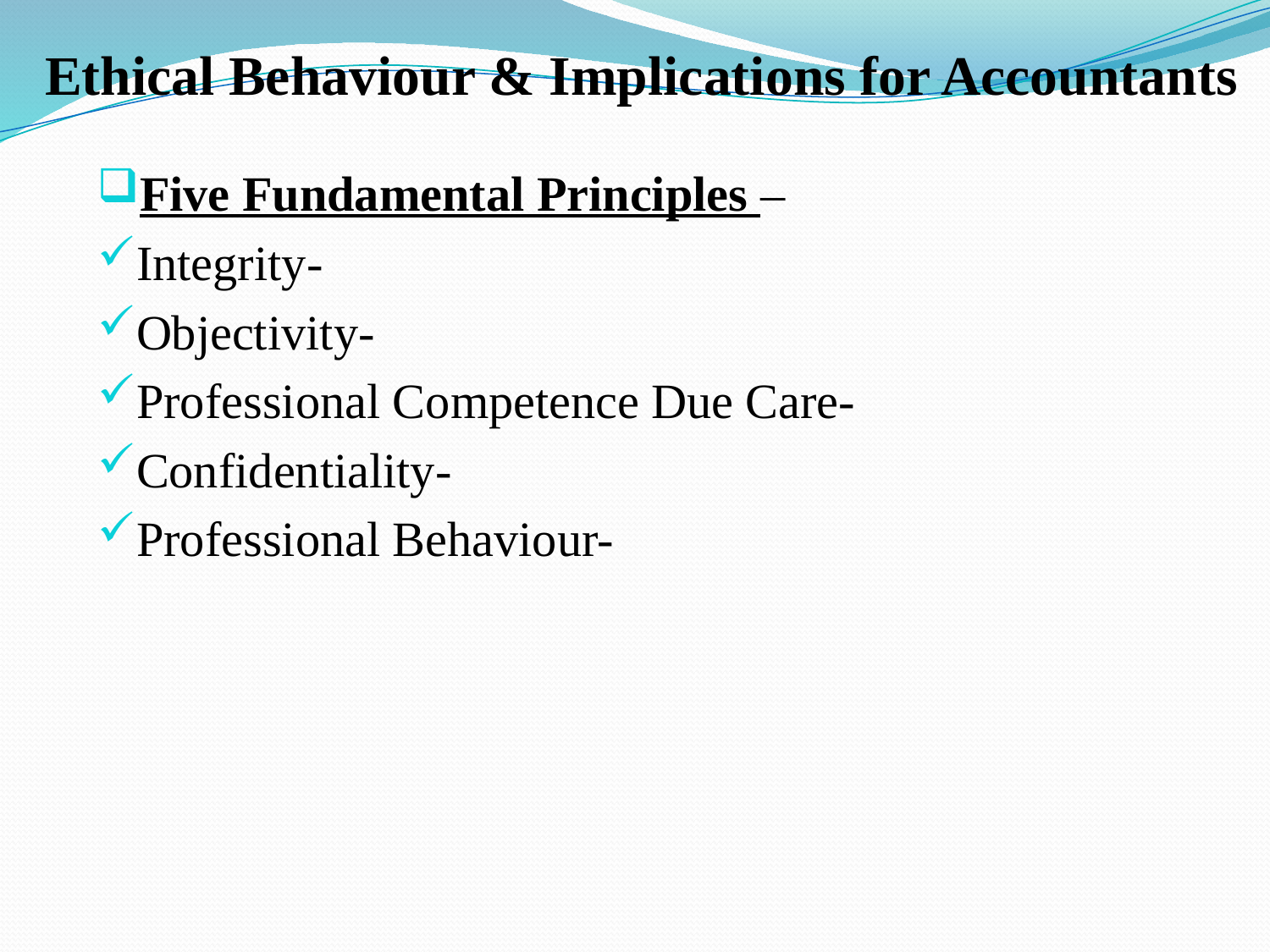

# Ethical Behaviour & Implications for Accountants
Five Fundamental Principles –
Integrity-
Objectivity-
Professional Competence Due Care-
Confidentiality-
Professional Behaviour-